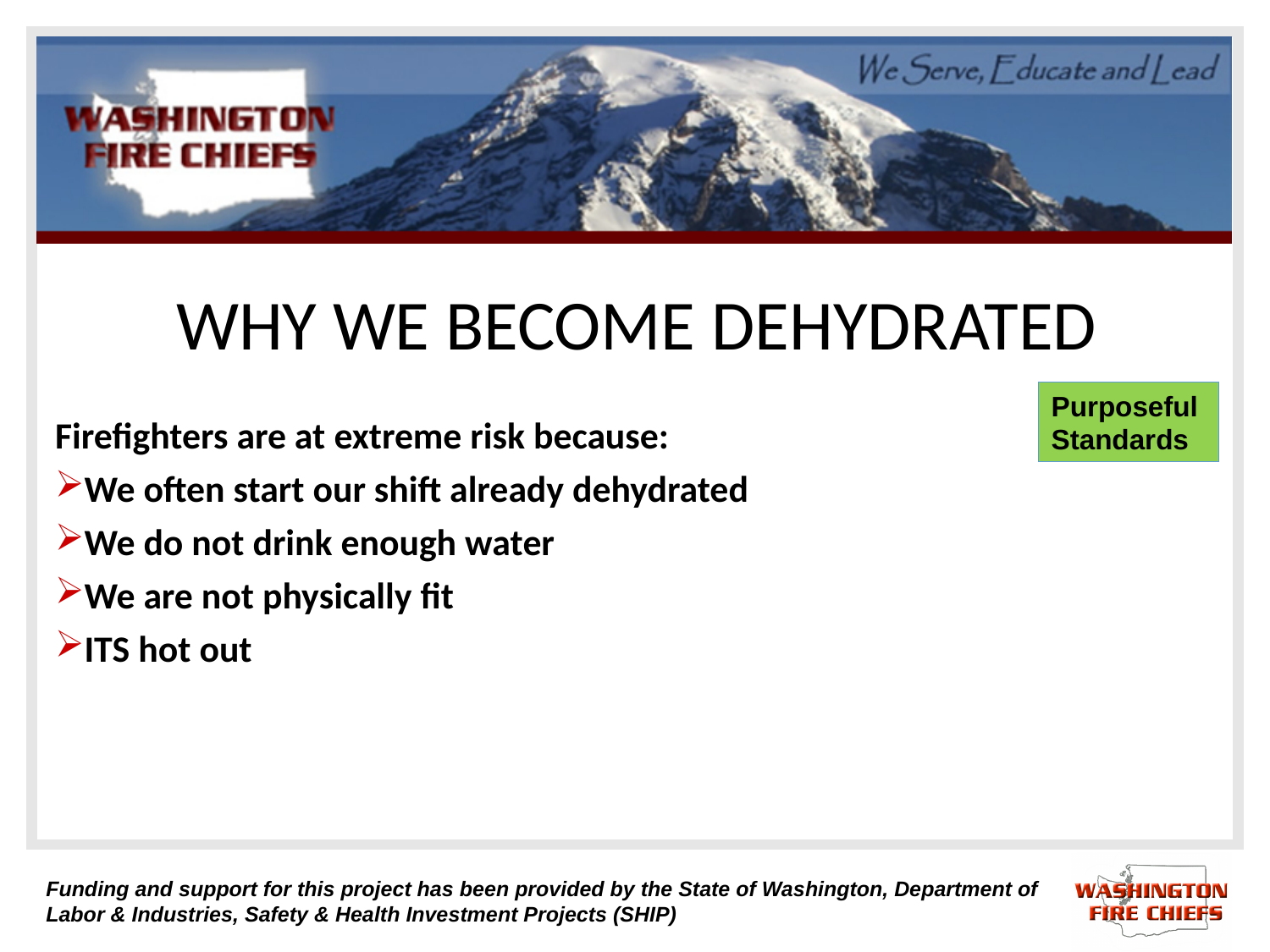

# WHY WE BECOME DEHYDRATED
Purposeful Standards
Firefighters are at extreme risk because:
We often start our shift already dehydrated
We do not drink enough water
We are not physically fit
ITS hot out